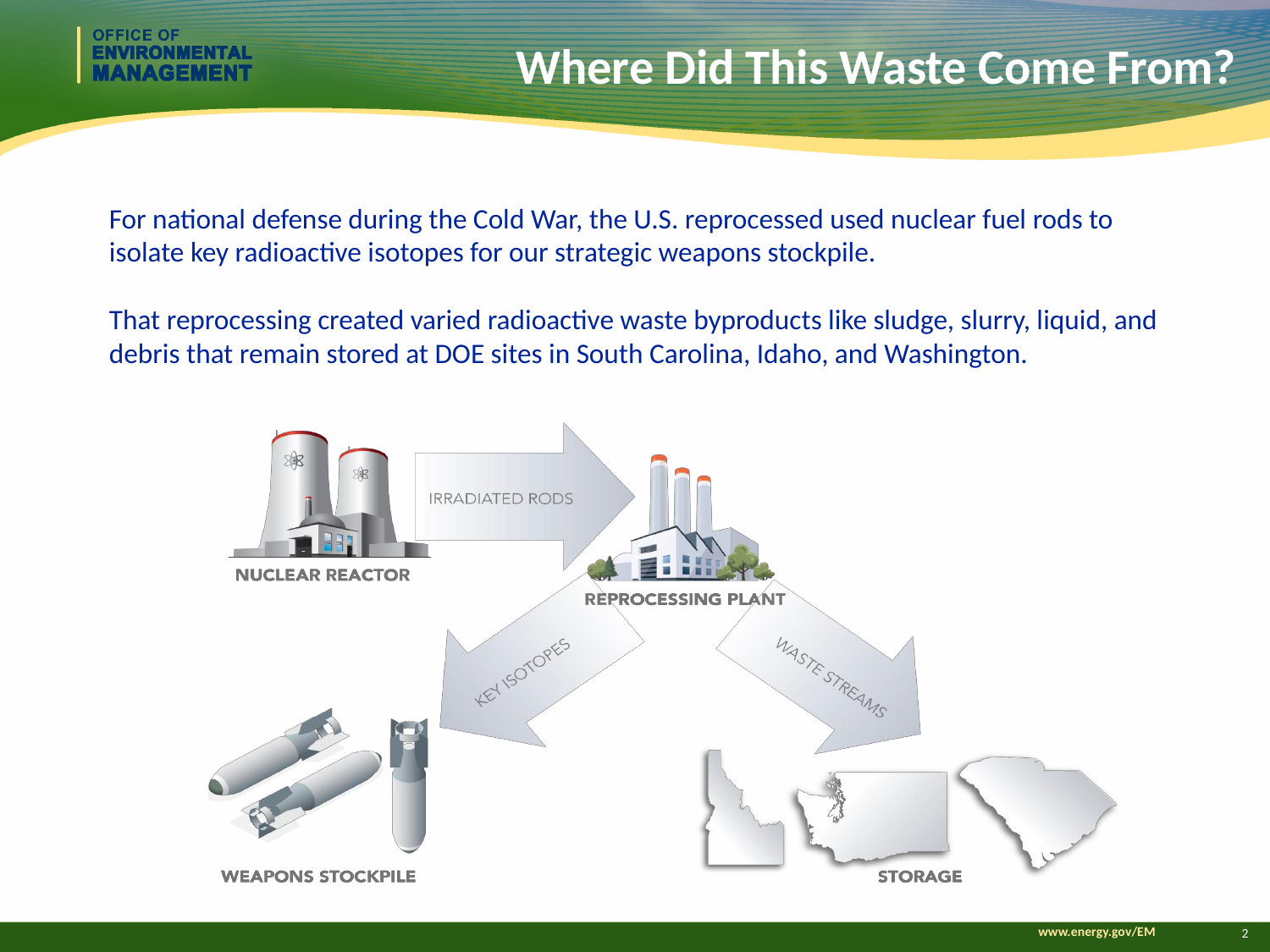

# Where Did This Waste Come From?
For national defense during the Cold War, the U.S. reprocessed used nuclear fuel rods to isolate key radioactive isotopes for our strategic weapons stockpile.

That reprocessing created varied radioactive waste byproducts like sludge, slurry, liquid, and debris that remain stored at DOE sites in South Carolina, Idaho, and Washington.

2